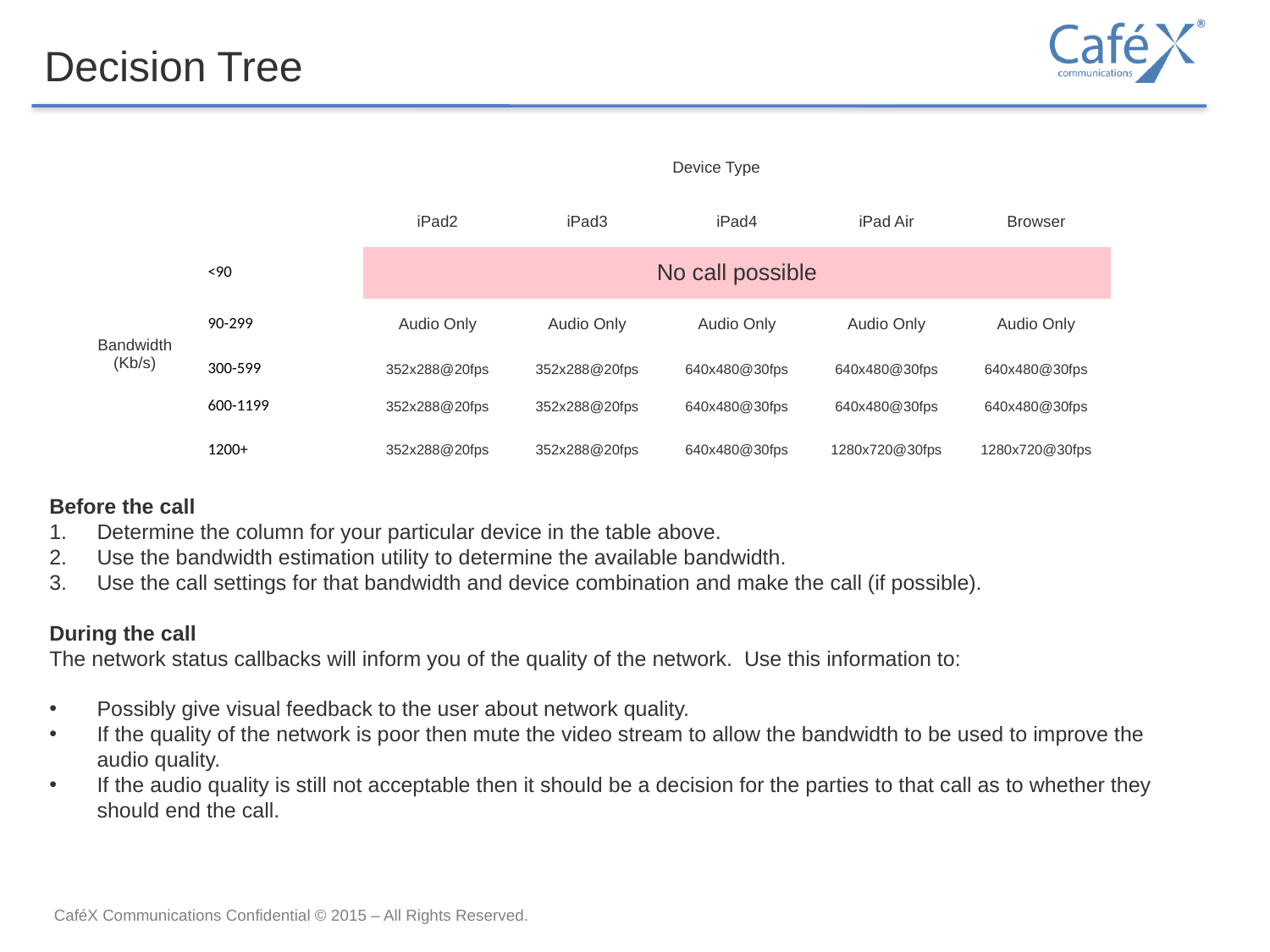

Decision Tree
|  | Device Type |  |  |  |  |  |
| --- | --- | --- | --- | --- | --- | --- |
| Bandwidth (Kb/s) |  | iPad2 | iPad3 | iPad4 | iPad Air | Browser |
|  | <90 | No call possible |  |  |  |  |
|  | 90-299 | Audio Only | Audio Only | Audio Only | Audio Only | Audio Only |
|  | 300-599 | 352x288@20fps | 352x288@20fps | 640x480@30fps | 640x480@30fps | 640x480@30fps |
|  | 600-1199 | 352x288@20fps | 352x288@20fps | 640x480@30fps | 640x480@30fps | 640x480@30fps |
|  | 1200+ | 352x288@20fps | 352x288@20fps | 640x480@30fps | 1280x720@30fps | 1280x720@30fps |
Before the call
Determine the column for your particular device in the table above.
Use the bandwidth estimation utility to determine the available bandwidth.
Use the call settings for that bandwidth and device combination and make the call (if possible).

During the call
The network status callbacks will inform you of the quality of the network.  Use this information to:

Possibly give visual feedback to the user about network quality.
If the quality of the network is poor then mute the video stream to allow the bandwidth to be used to improve the audio quality.
If the audio quality is still not acceptable then it should be a decision for the parties to that call as to whether they should end the call.